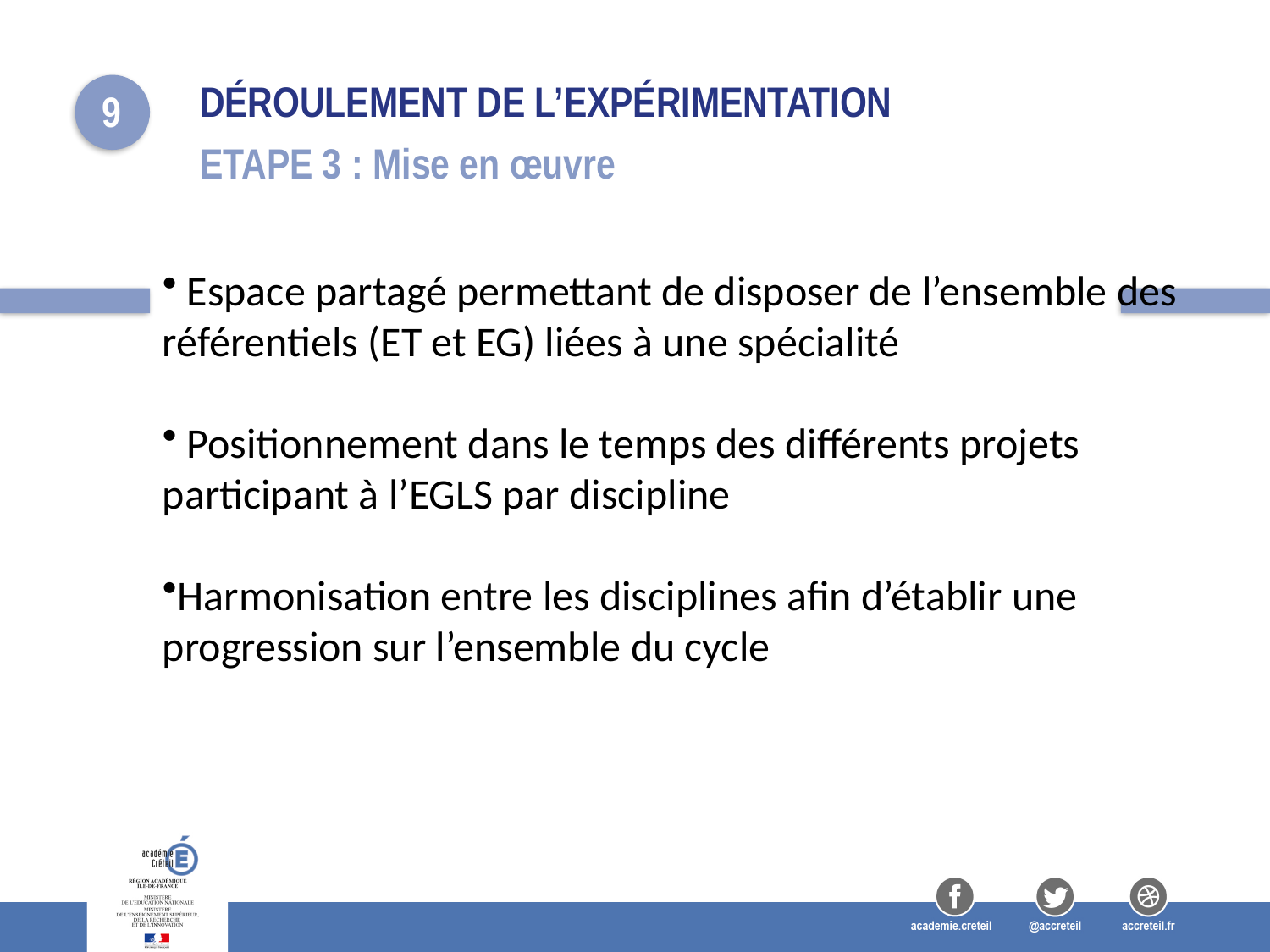

# Déroulement de l’expérimentation
9
ETAPE 3 : Mise en œuvre
 Espace partagé permettant de disposer de l’ensemble des référentiels (ET et EG) liées à une spécialité

 Positionnement dans le temps des différents projets participant à l’EGLS par discipline

Harmonisation entre les disciplines afin d’établir une progression sur l’ensemble du cycle